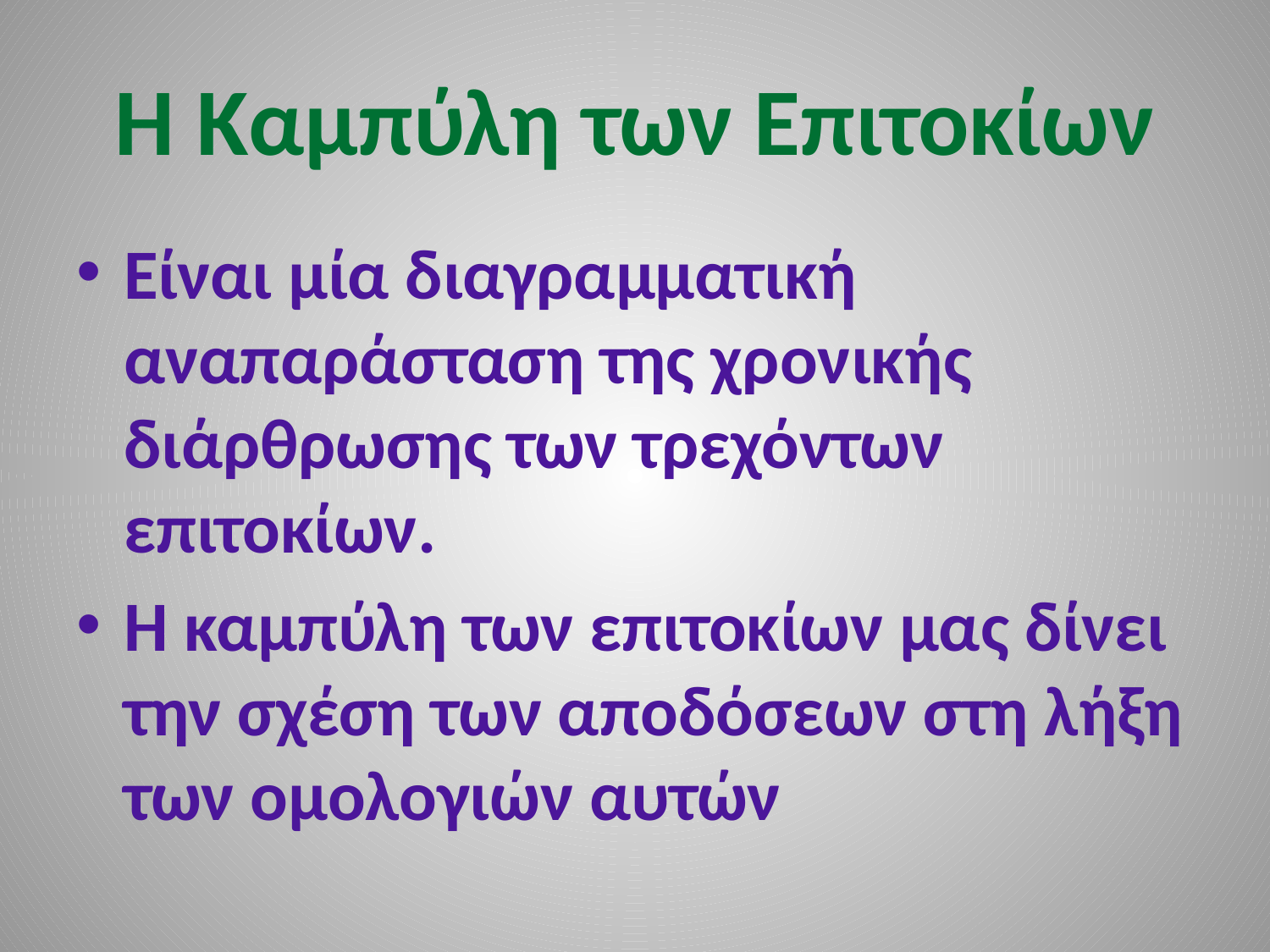

# Η Καμπύλη των Επιτοκίων
Είναι μία διαγραμματική αναπαράσταση της χρονικής διάρθρωσης των τρεχόντων επιτοκίων.
Η καμπύλη των επιτοκίων μας δίνει την σχέση των αποδόσεων στη λήξη των ομολογιών αυτών